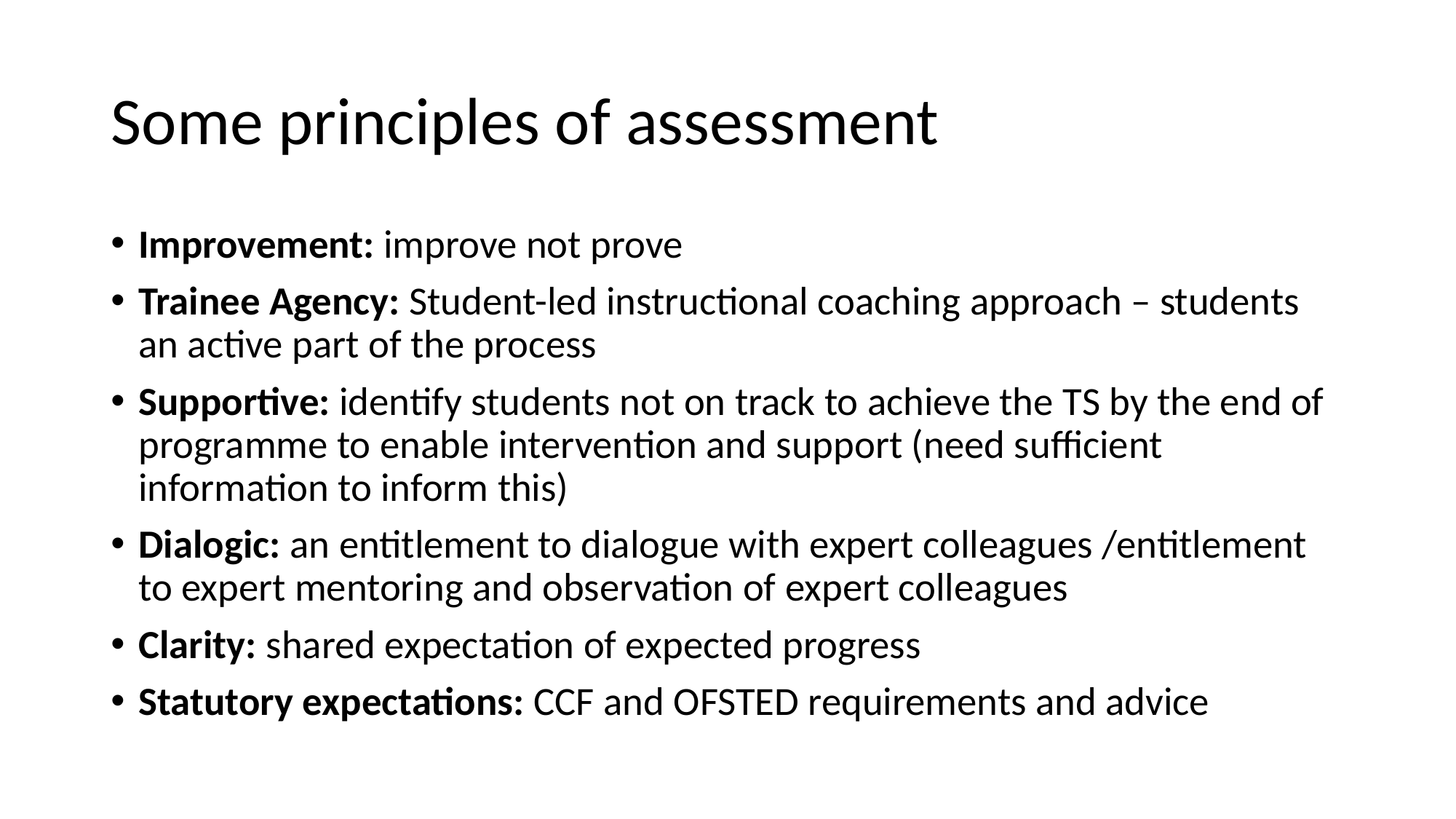

# Some principles of assessment
Improvement: improve not prove
Trainee Agency: Student-led instructional coaching approach – students an active part of the process
Supportive: identify students not on track to achieve the TS by the end of programme to enable intervention and support (need sufficient information to inform this)
Dialogic: an entitlement to dialogue with expert colleagues /entitlement to expert mentoring and observation of expert colleagues
Clarity: shared expectation of expected progress
Statutory expectations: CCF and OFSTED requirements and advice